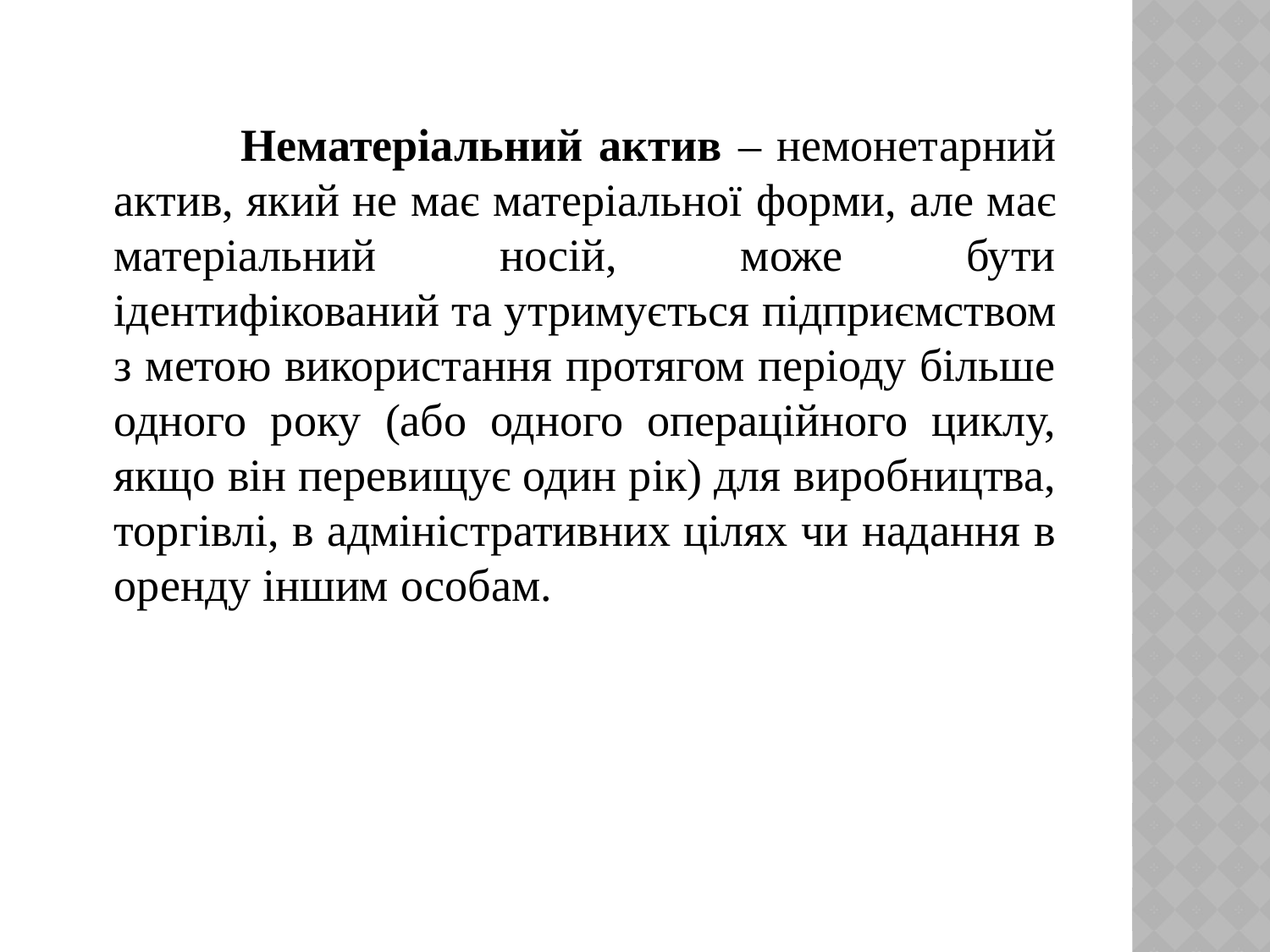

Нематеріальний актив – немонетарний актив, який не має матеріальної форми, але має матеріальний носій, може бути ідентифікований та утримується підприємством з метою використання протягом періоду більше одного року (або одного операційного циклу, якщо він перевищує один рік) для виробництва, торгівлі, в адміністративних цілях чи надання в оренду іншим особам.